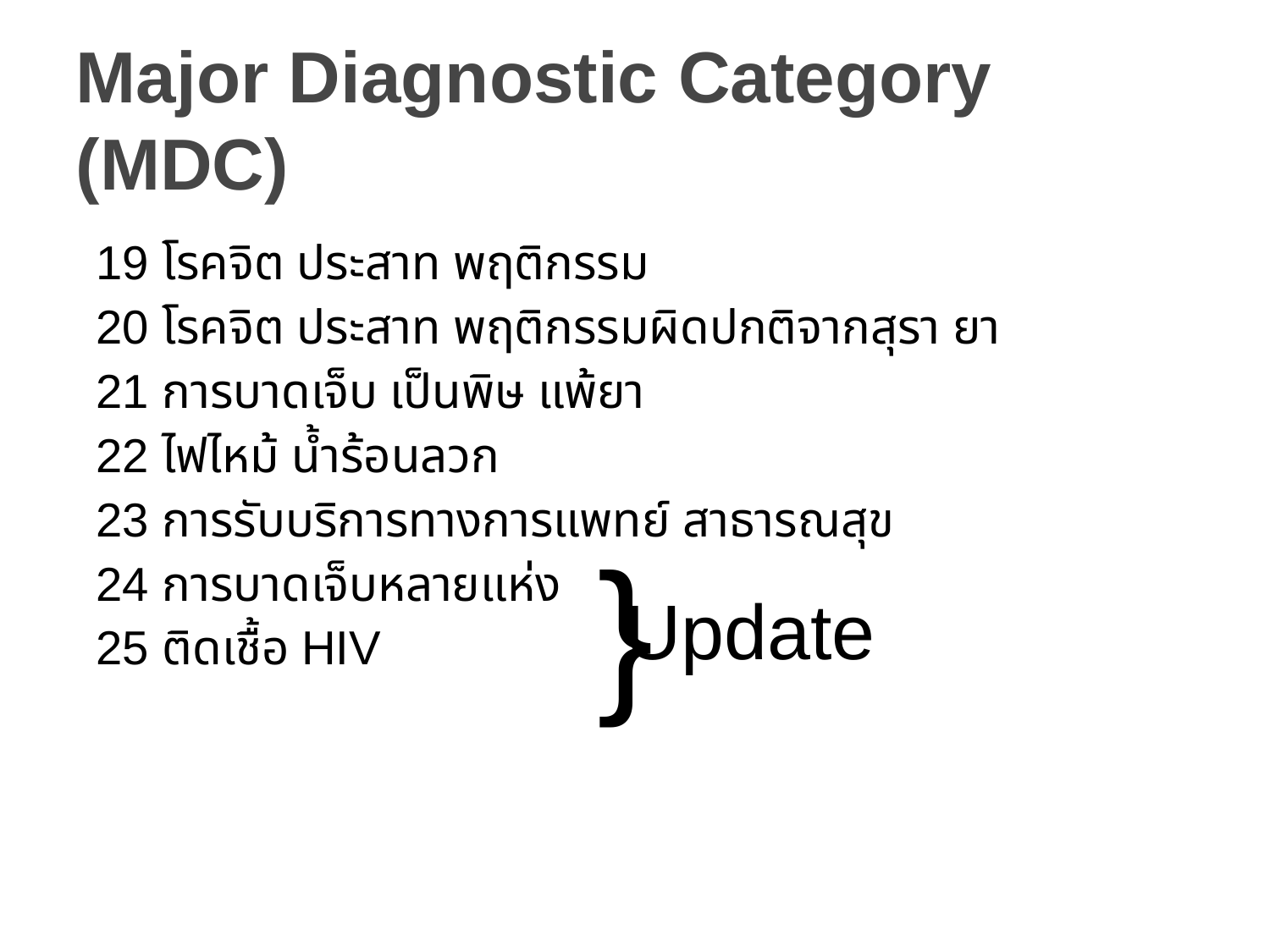

# Major Diagnostic Category (MDC)
19 โรคจิต ประสาท พฤติกรรม
20 โรคจิต ประสาท พฤติกรรมผิดปกติจากสุรา ยา
21 การบาดเจ็บ เป็นพิษ แพ้ยา
22 ไฟไหม้ น้ำร้อนลวก
23 การรับบริการทางการแพทย์ สาธารณสุข
24 การบาดเจ็บหลายแห่ง
25 ติดเชื้อ HIV
}
Update